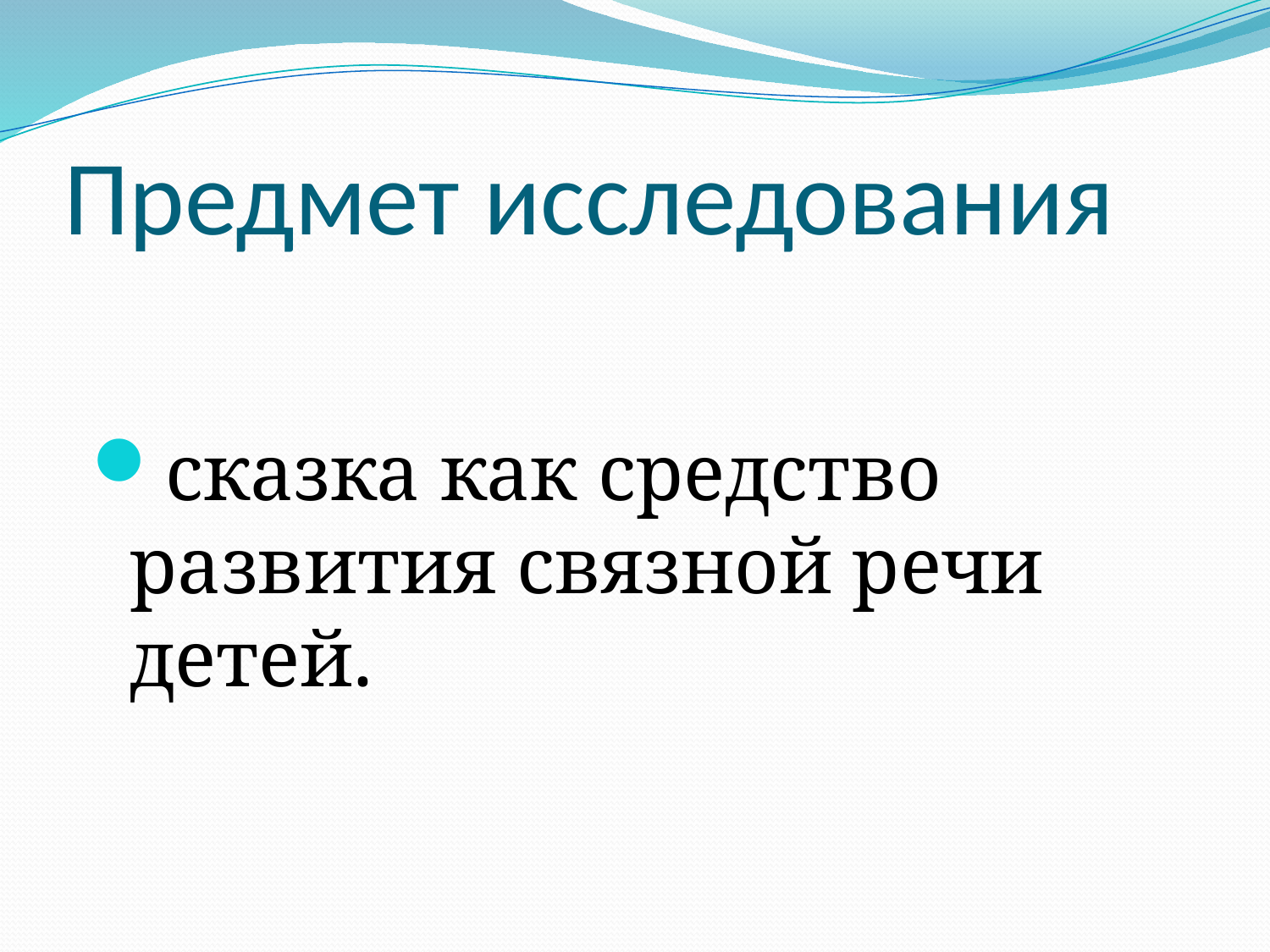

# Предмет исследования
сказка как средство развития связной речи детей.